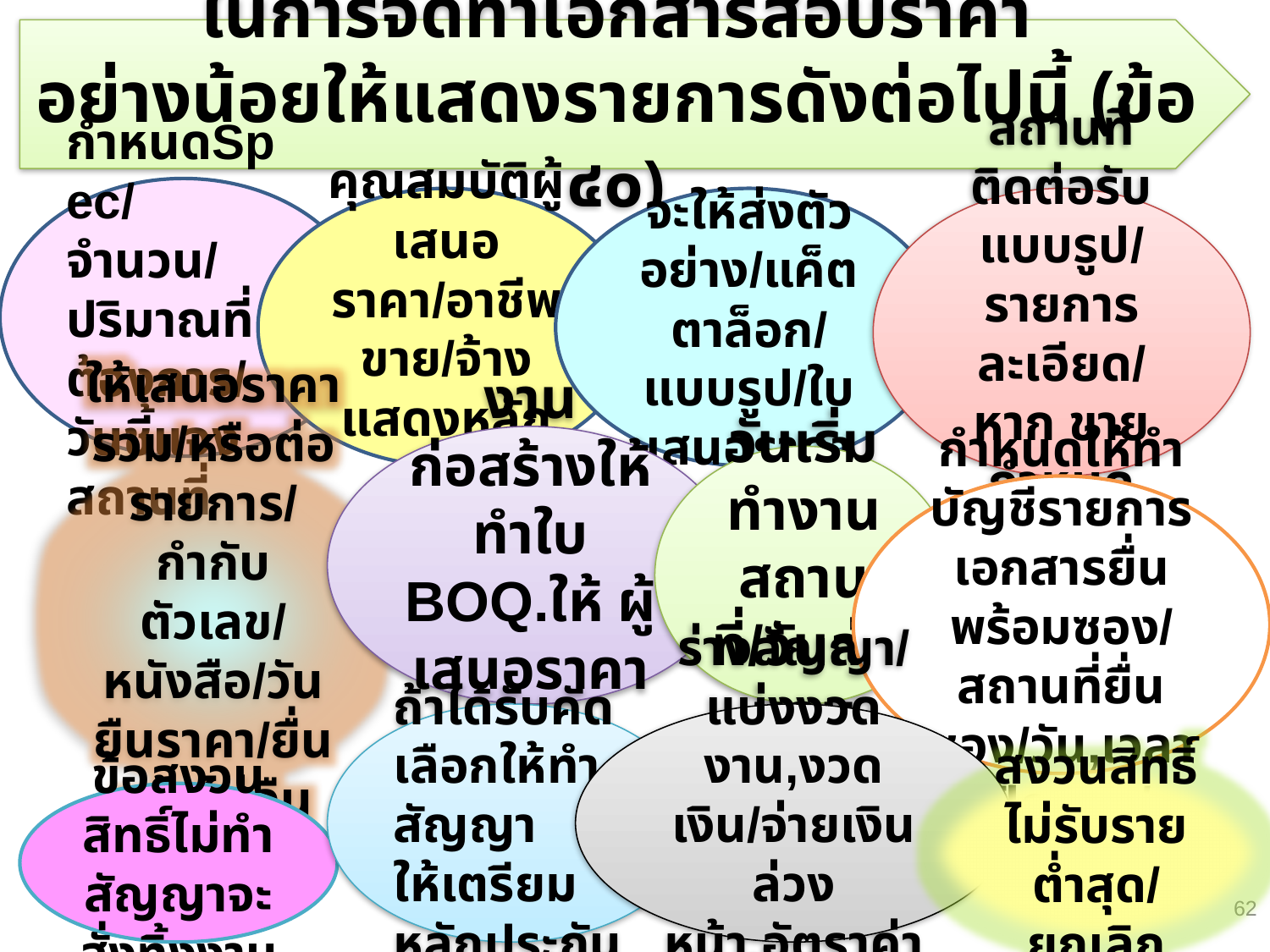

ในการจัดทำเอกสารสอบราคา
อย่างน้อยให้แสดงรายการดังต่อไปนี้ (ข้อ ๔๐)
กำหนดSpec/จำนวน/ปริมาณที่ต้องการ/วันชี้แจงสถานที่
คุณสมบัติผู้เสนอราคา/อาชีพขาย/จ้างแสดงหลักฐาน
จะให้ส่งตัวอย่าง/แค็ตตาล็อก/แบบรูป/ใบเสนอราคา
สถานที่ติดต่อรับแบบรูป/รายการละเอียด/หาก ขายกำหนดราคาไว้ด้วย
งานก่อสร้างให้ทำใบ BOQ.ให้ ผู้เสนอราคากรอก
ให้เสนอราคารวม/หรือต่อรายการ/กำกับตัวเลข/หนังสือ/วันยืนราคา/ยื่นแล้วไม่คืนซอง
วันเริ่มทำงานสถานที่/วันส่งมอบ
กำหนดให้ทำบัญชีรายการเอกสารยื่นพร้อมซอง/สถานที่ยื่นซอง/วัน,เวลาเปิดซอง/
ถ้าได้รับคัดเลือกให้ทำสัญญา    ให้เตรียม หลักประกัน
ร่างสัญญา/แบ่งงวดงาน,งวดเงิน/จ่ายเงินล่วงหน้า,อัตราค่าปรับ
สงวนสิทธิ์ไม่รับรายต่ำสุด/ยกเลิก
ข้อสงวนสิทธิ์ไม่ทำสัญญาจะสั่งทิ้งงาน
62